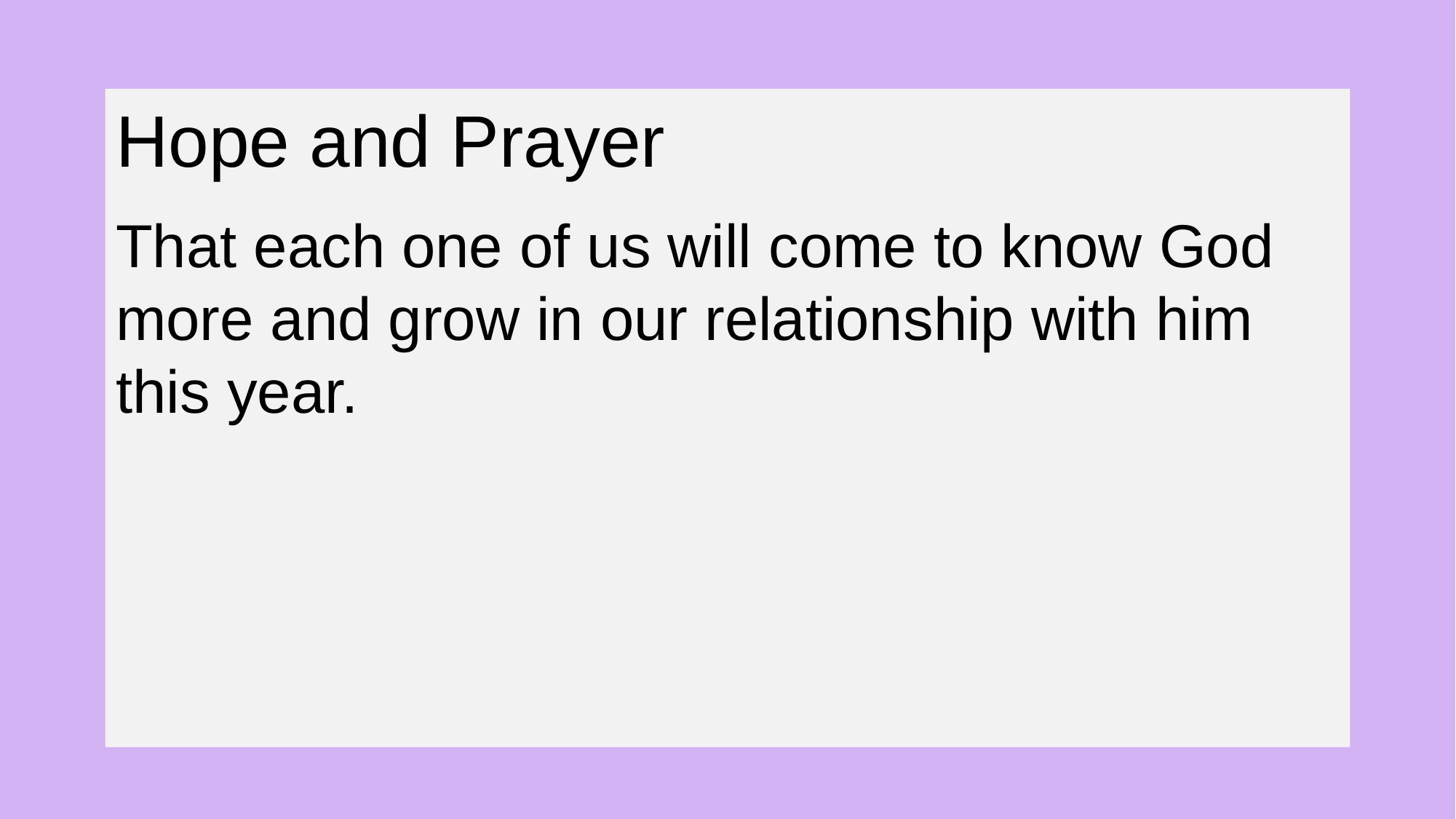

Hope and Prayer

That each one of us will come to know God more and grow in our relationship with him this year.